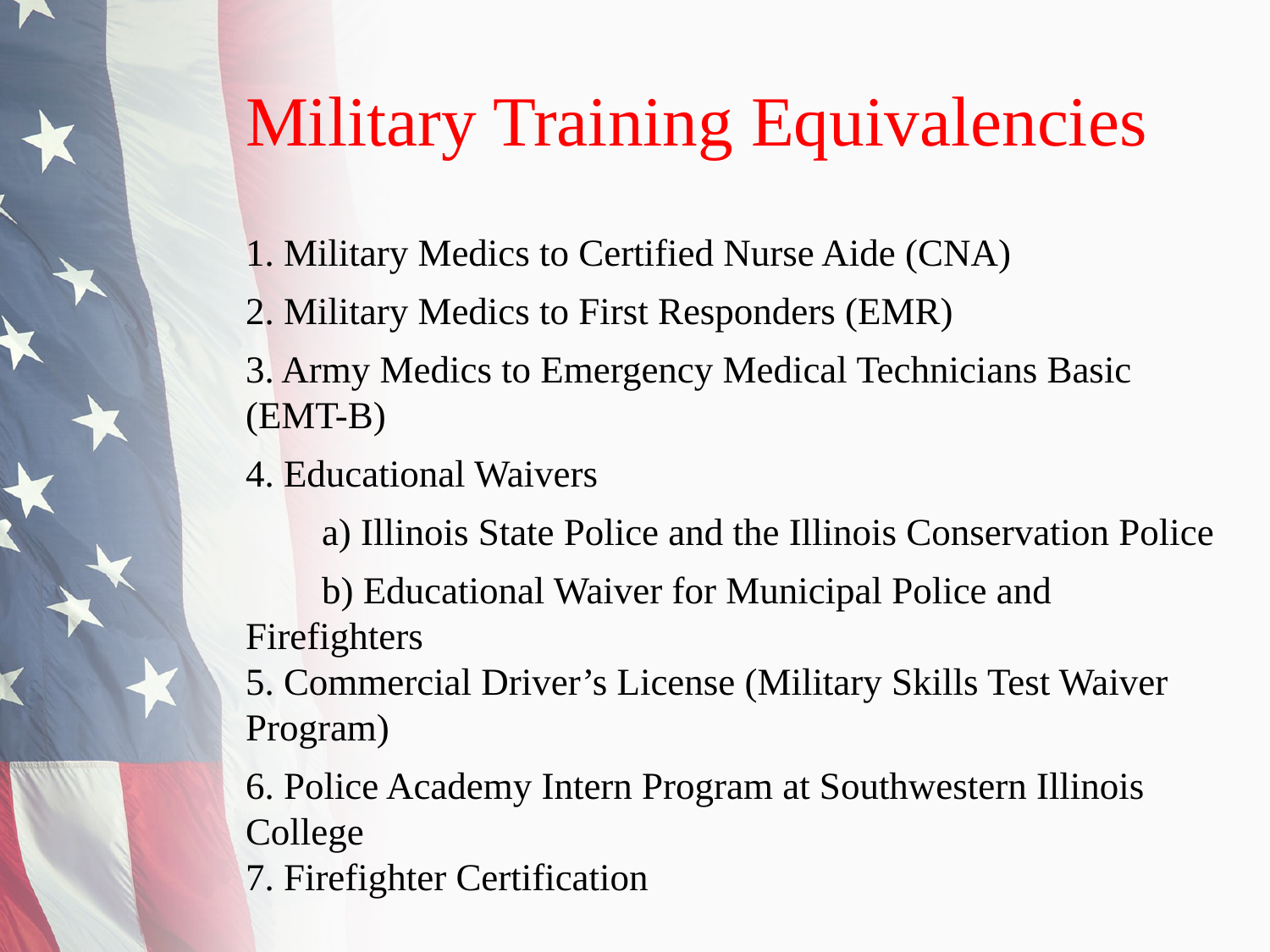

# Military Training Equivalencies
1. Military Medics to Certified Nurse Aide (CNA)
2. Military Medics to First Responders (EMR)
3. Army Medics to Emergency Medical Technicians Basic (EMT-B)
4. Educational Waivers
	a) Illinois State Police and the Illinois Conservation Police
	b) Educational Waiver for Municipal Police and Firefighters
5. Commercial Driver’s License (Military Skills Test Waiver Program)
6. Police Academy Intern Program at Southwestern Illinois College
7. Firefighter Certification